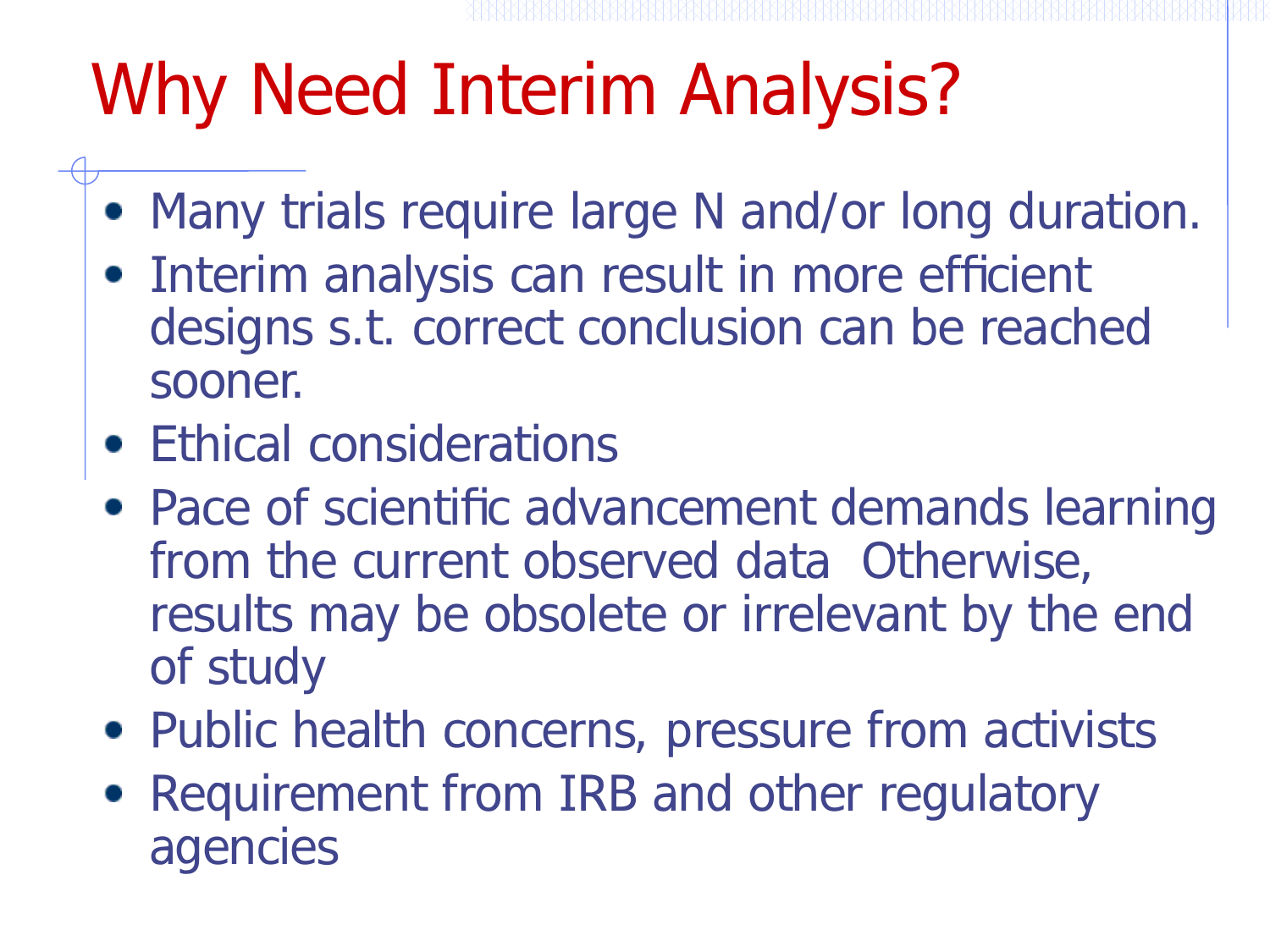

# Why Need Interim Analysis?
Many trials require large N and/or long duration.
Interim analysis can result in more efficient designs s.t. correct conclusion can be reached sooner.
Ethical considerations
Pace of scientific advancement demands learning from the current observed data  Otherwise, results may be obsolete or irrelevant by the end of study
Public health concerns, pressure from activists
Requirement from IRB and other regulatory agencies